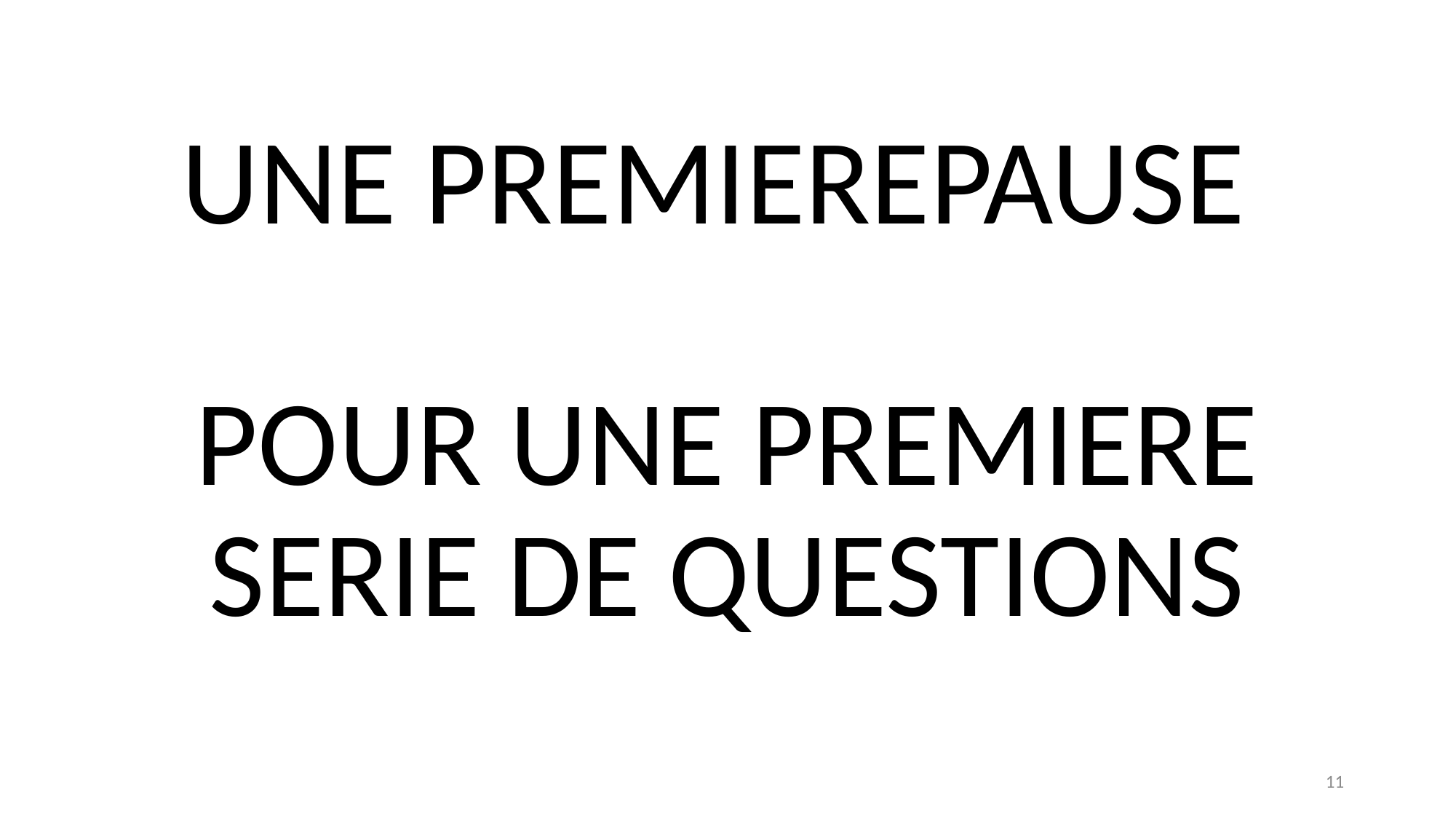

# UNE PREMIEREPAUSE POUR UNE PREMIERE SERIE DE QUESTIONS

11